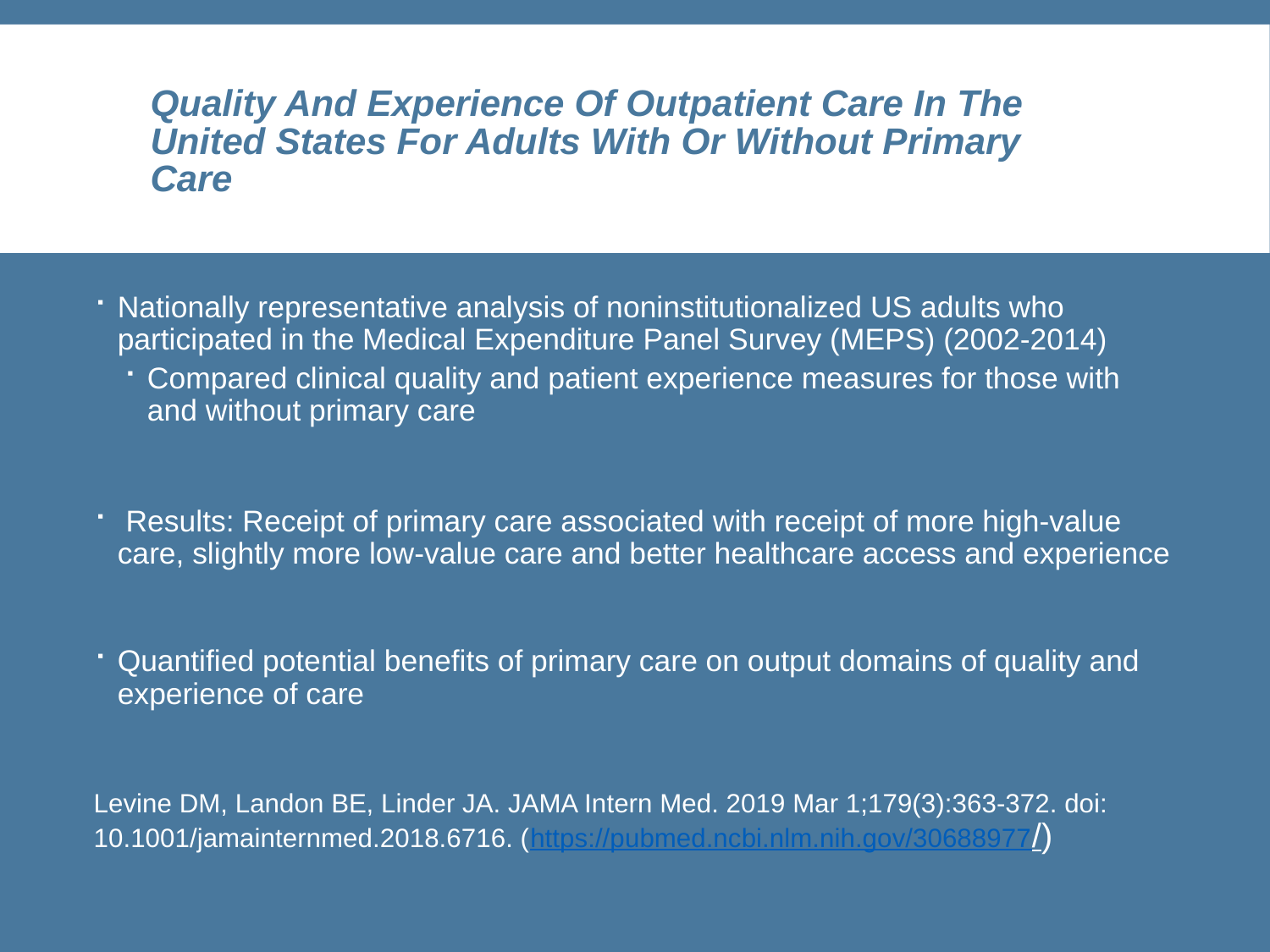

# Quality And Experience Of Outpatient Care In The United States For Adults With Or Without Primary Care
Nationally representative analysis of noninstitutionalized US adults who participated in the Medical Expenditure Panel Survey (MEPS) (2002-2014)
Compared clinical quality and patient experience measures for those with and without primary care

 Results: Receipt of primary care associated with receipt of more high-value care, slightly more low-value care and better healthcare access and experience

Quantified potential benefits of primary care on output domains of quality and experience of care

Levine DM, Landon BE, Linder JA. JAMA Intern Med. 2019 Mar 1;179(3):363-372. doi: 10.1001/jamainternmed.2018.6716. (https://pubmed.ncbi.nlm.nih.gov/30688977/)